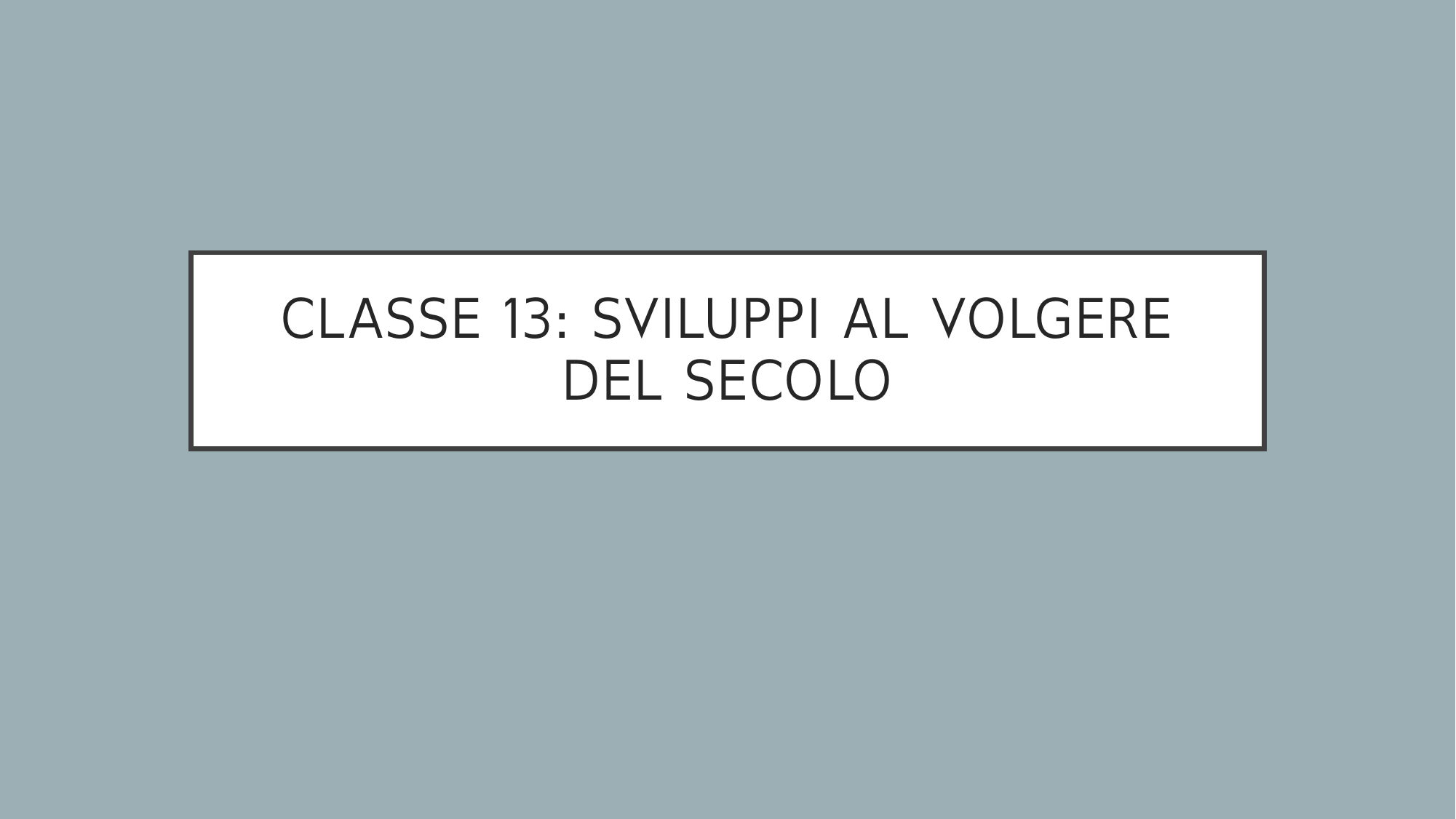

# Classe 13: Sviluppi al volgere del secolo